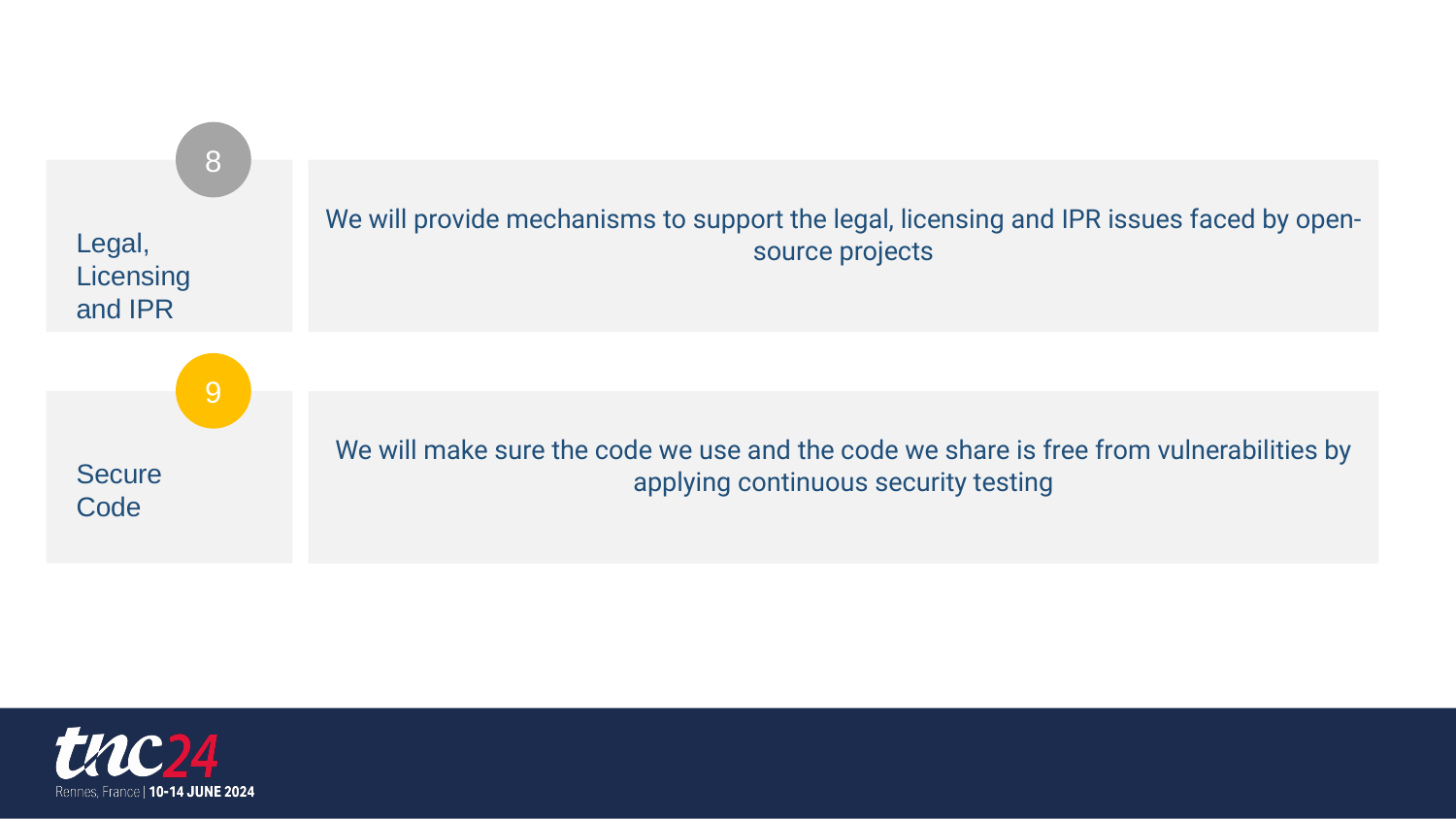

8

We will provide mechanisms to support the legal, licensing and IPR issues faced by open-source projects
Legal, Licensing and IPR
9

We will make sure the code we use and the code we share is free from vulnerabilities by applying continuous security testing
Secure
Code